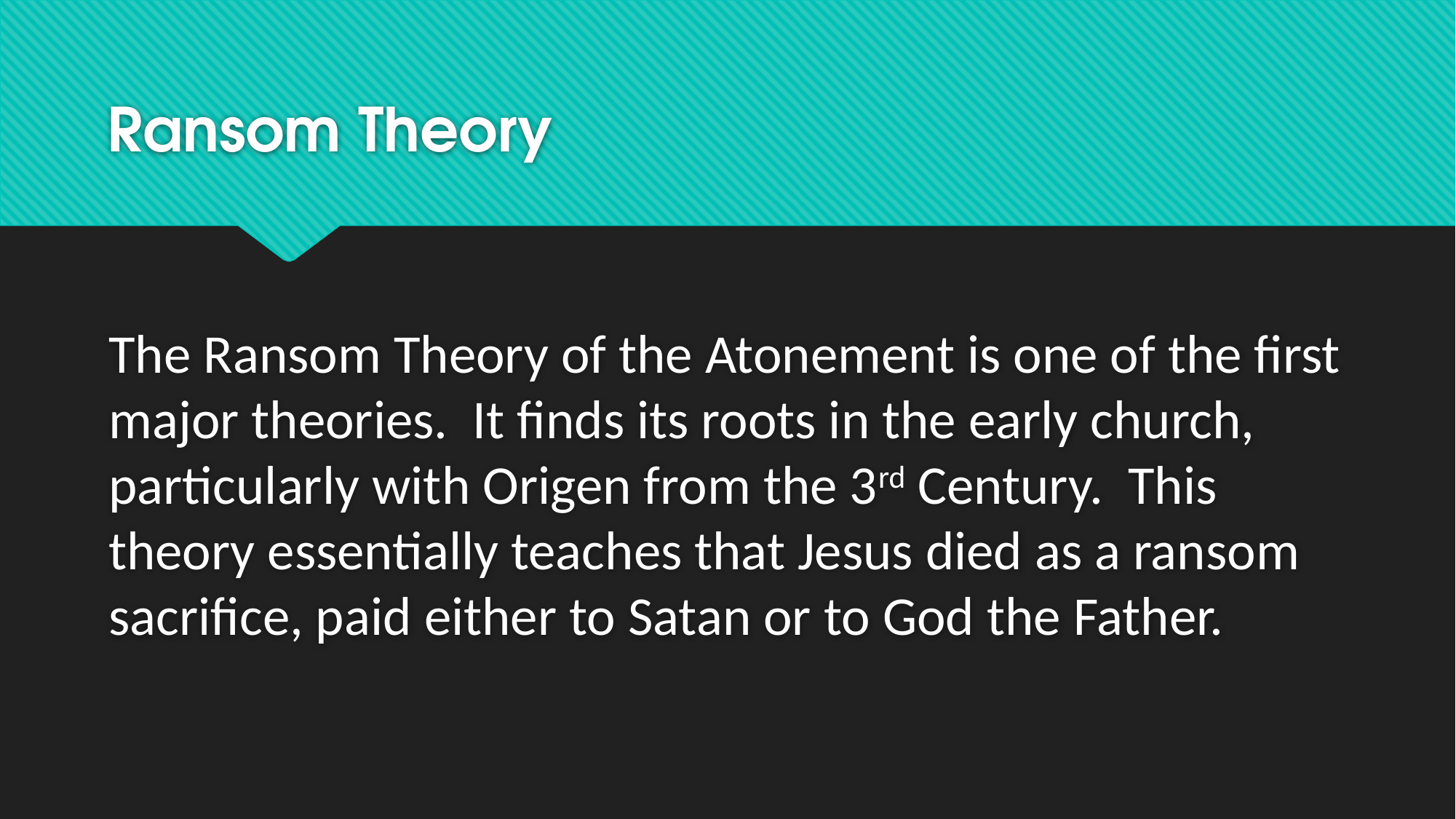

# Ransom Theory
The Ransom Theory of the Atonement is one of the first major theories.  It finds its roots in the early church, particularly with Origen from the 3rd Century.  This theory essentially teaches that Jesus died as a ransom sacrifice, paid either to Satan or to God the Father.